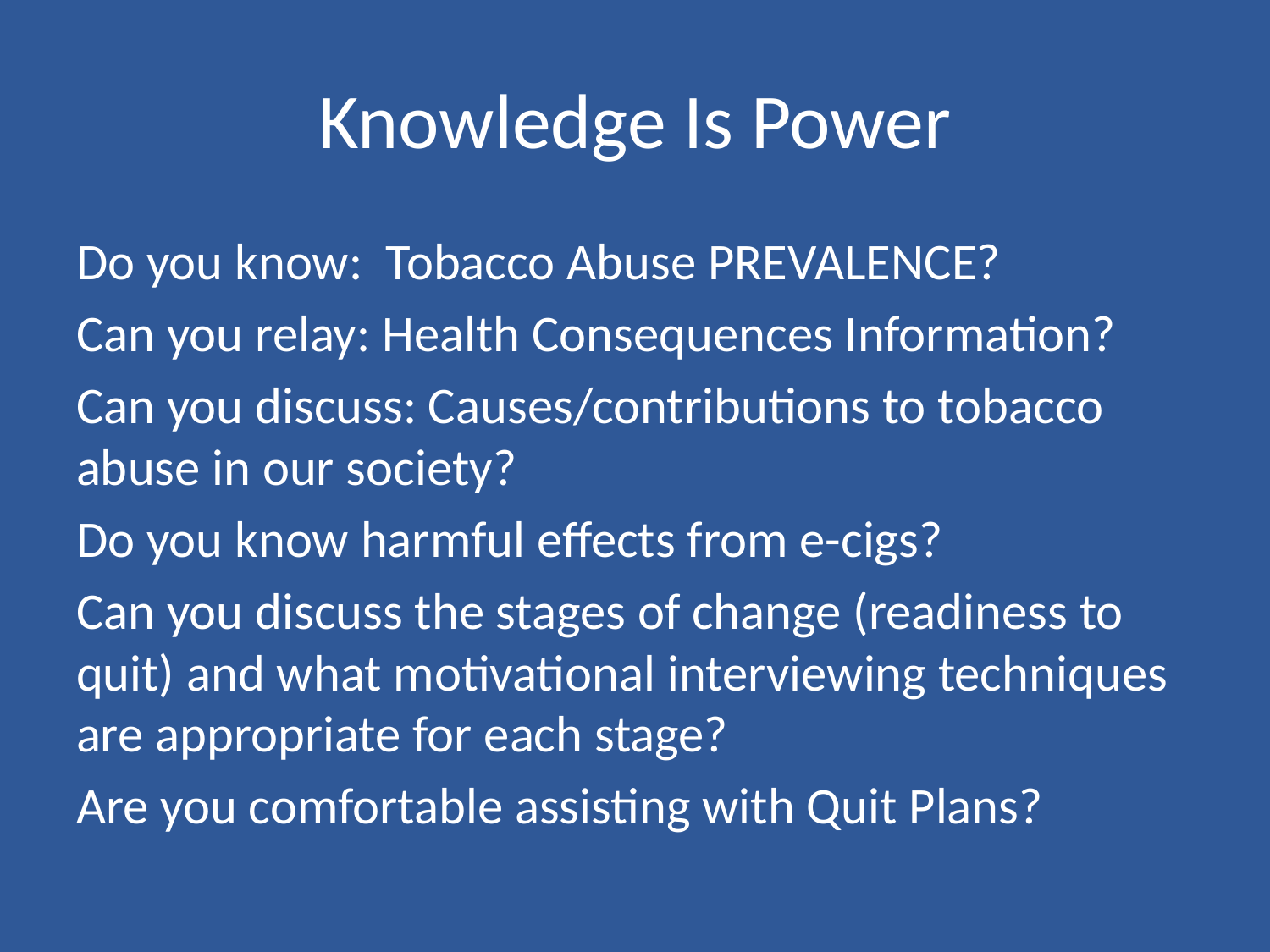

# Knowledge Is Power
Do you know:  Tobacco Abuse PREVALENCE?
Can you relay: Health Consequences Information?
Can you discuss: Causes/contributions to tobacco abuse in our society?
Do you know harmful effects from e-cigs?
Can you discuss the stages of change (readiness to quit) and what motivational interviewing techniques are appropriate for each stage?
Are you comfortable assisting with Quit Plans?